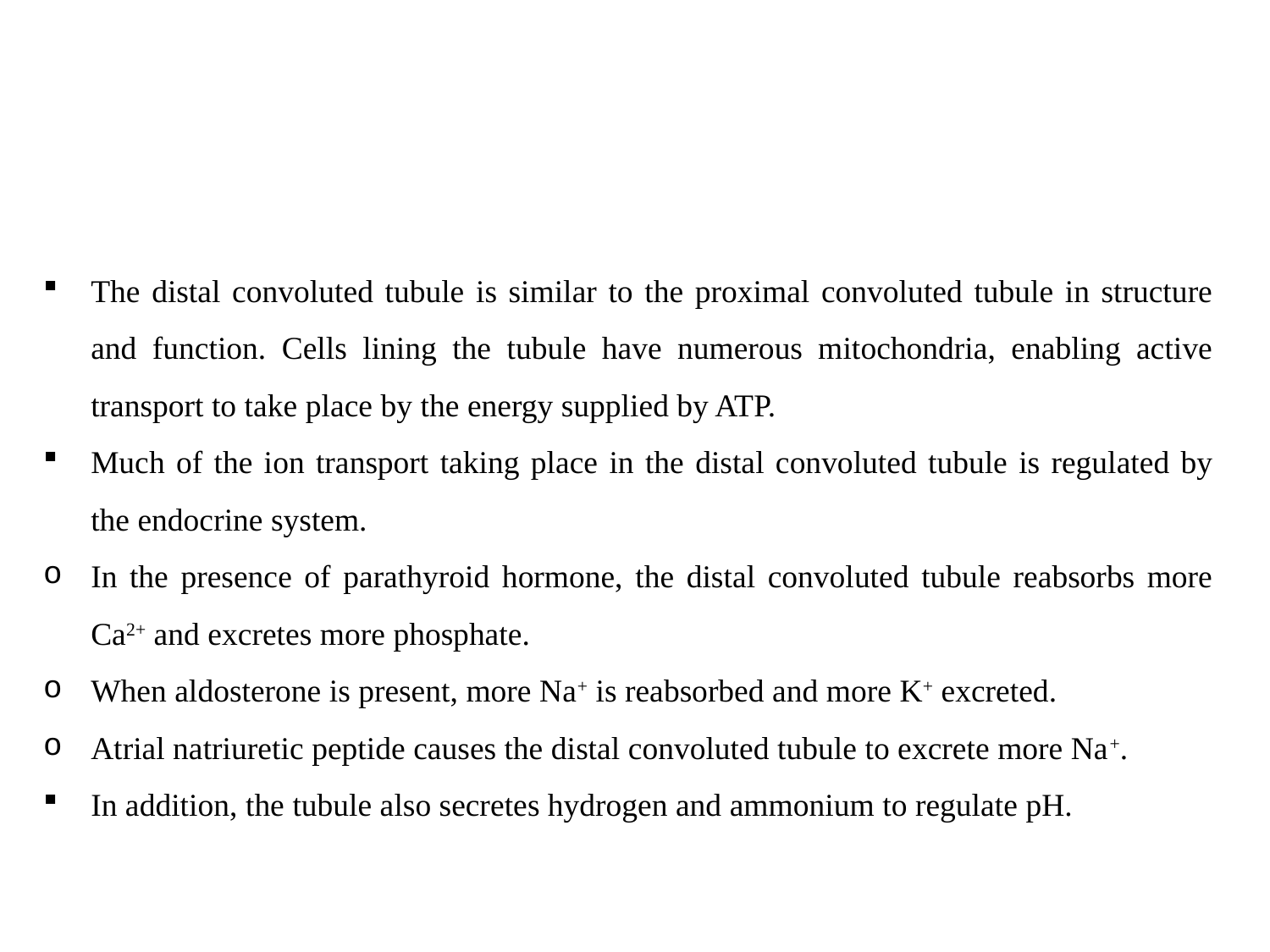

#

The distal convoluted tubule is similar to the proximal convoluted tubule in structure and function. Cells lining the tubule have numerous mitochondria, enabling active transport to take place by the energy supplied by ATP.
Much of the ion transport taking place in the distal convoluted tubule is regulated by the endocrine system.
In the presence of parathyroid hormone, the distal convoluted tubule reabsorbs more Ca2+ and excretes more phosphate.
When aldosterone is present, more Na+ is reabsorbed and more K+ excreted.
Atrial natriuretic peptide causes the distal convoluted tubule to excrete more Na+.
In addition, the tubule also secretes hydrogen and ammonium to regulate pH.